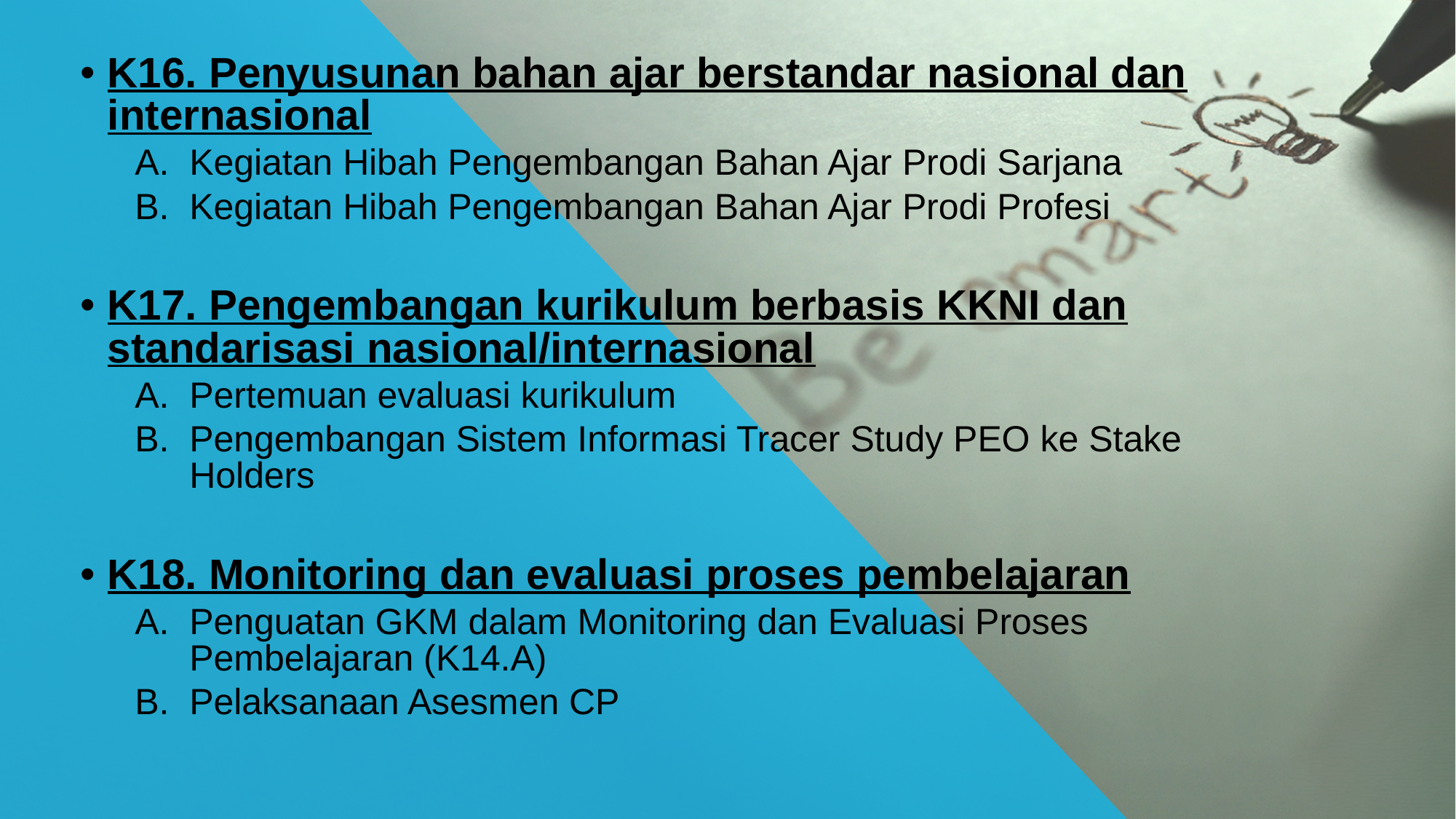

K16. Penyusunan bahan ajar berstandar nasional dan internasional
Kegiatan Hibah Pengembangan Bahan Ajar Prodi Sarjana
Kegiatan Hibah Pengembangan Bahan Ajar Prodi Profesi

K17. Pengembangan kurikulum berbasis KKNI dan standarisasi nasional/internasional
Pertemuan evaluasi kurikulum
Pengembangan Sistem Informasi Tracer Study PEO ke Stake Holders

K18. Monitoring dan evaluasi proses pembelajaran
Penguatan GKM dalam Monitoring dan Evaluasi Proses Pembelajaran (K14.A)
Pelaksanaan Asesmen CP